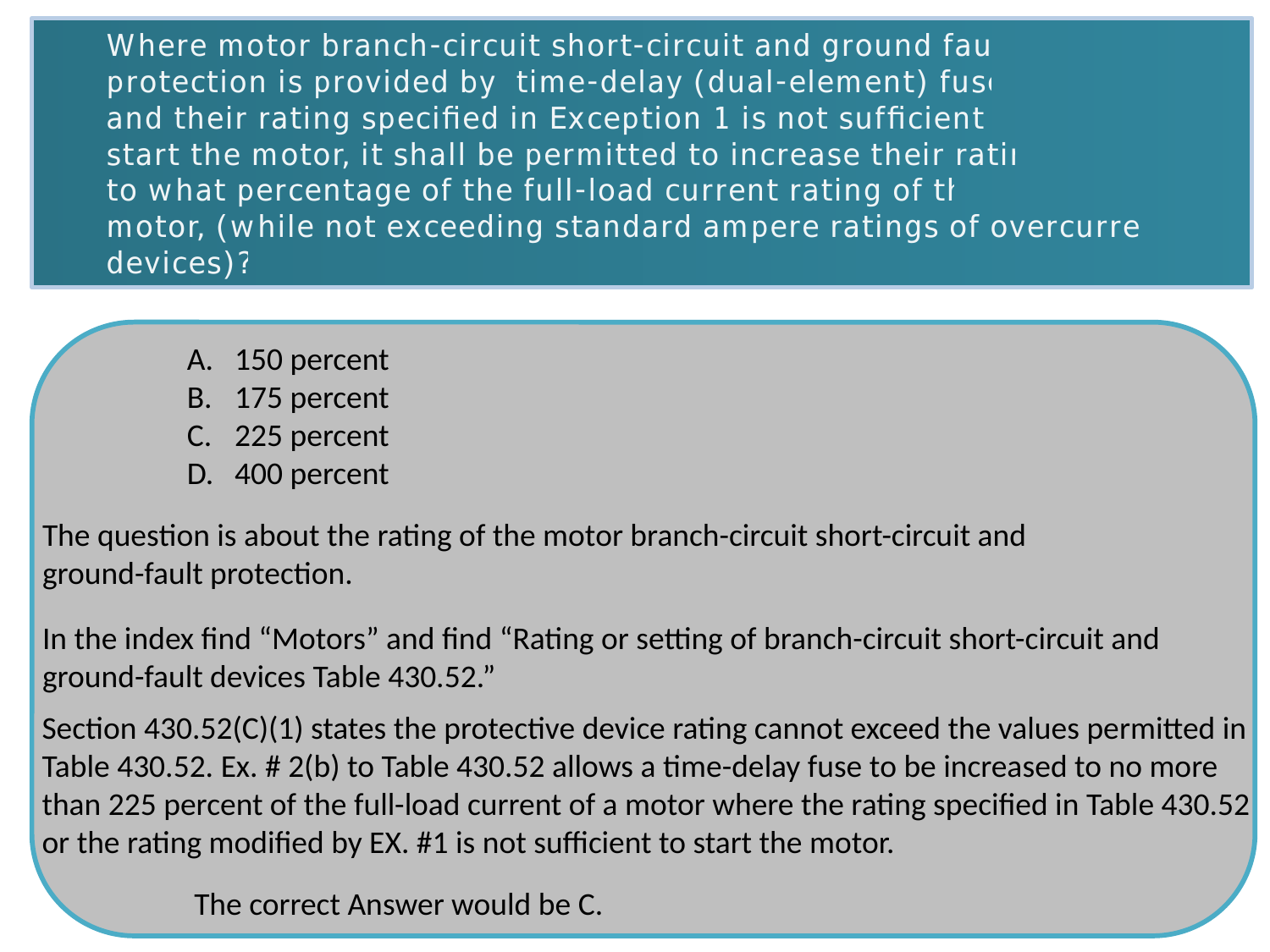

Where motor branch-circuit short-circuit and ground fault
protection is provided by  time-delay (dual-element) fuses
and their rating specified in Exception 1 is not sufficient to
start the motor, it shall be permitted to increase their rating
to what percentage of the full-load current rating of the
motor, (while not exceeding standard ampere ratings of overcurrent devices)?

150 percent
175 percent
225 percent
400 percent
The question is about the rating of the motor branch-circuit short-circuit and
ground-fault protection.
In the index find “Motors” and find “Rating or setting of branch-circuit short-circuit and
ground-fault devices Table 430.52.”
Section 430.52(C)(1) states the protective device rating cannot exceed the values permitted in Table 430.52. Ex. # 2(b) to Table 430.52 allows a time-delay fuse to be increased to no more
than 225 percent of the full-load current of a motor where the rating specified in Table 430.52 or the rating modified by EX. #1 is not sufficient to start the motor.
The correct Answer would be C.